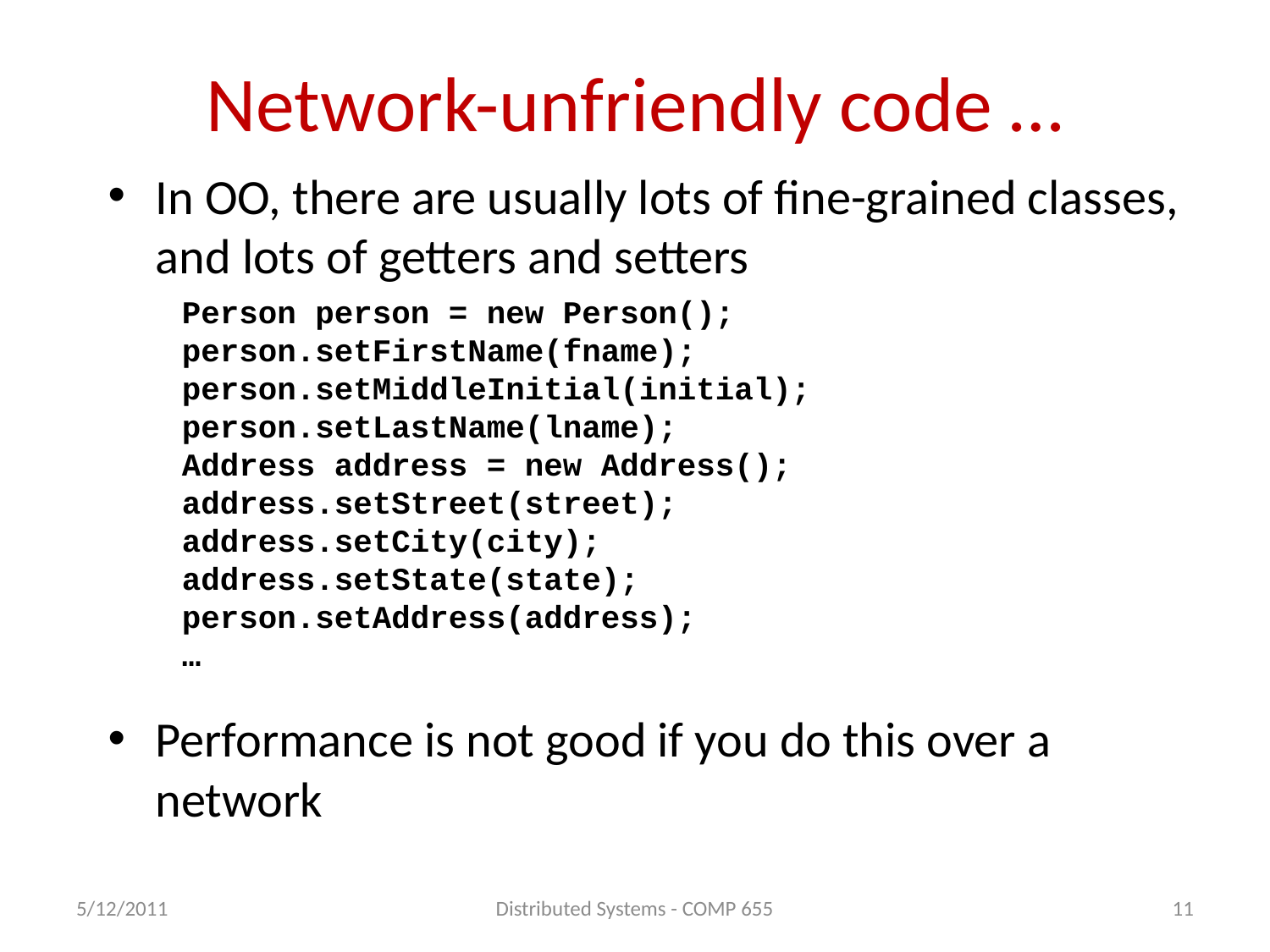

# Network-unfriendly code …
In OO, there are usually lots of fine-grained classes, and lots of getters and setters

Performance is not good if you do this over a network

Person person = new Person();
person.setFirstName(fname);
person.setMiddleInitial(initial);
person.setLastName(lname);
Address address = new Address();
address.setStreet(street);
address.setCity(city);
address.setState(state);
person.setAddress(address);
…
5/12/2011
Distributed Systems - COMP 655
11